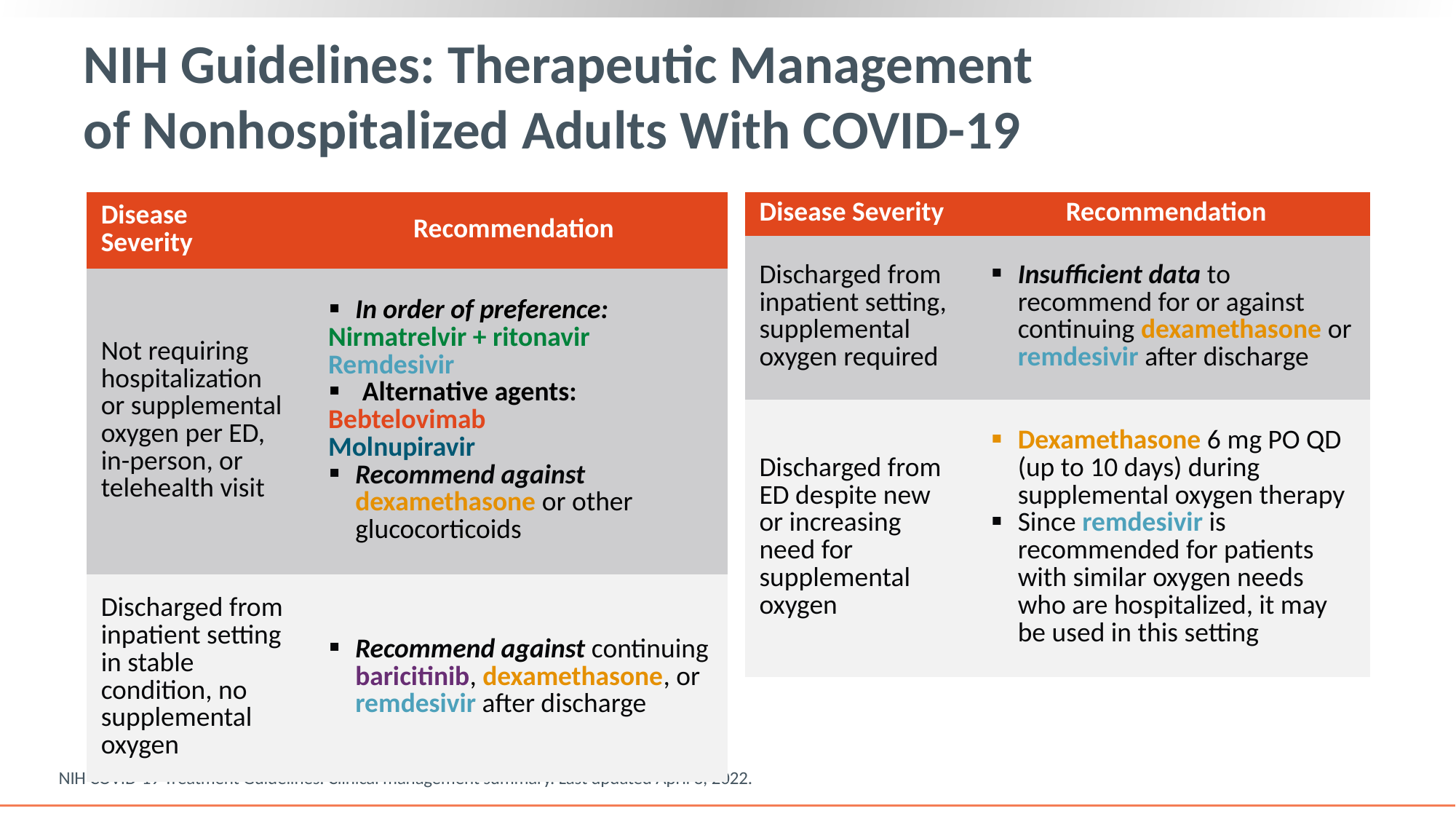

# NIH Guidelines: Therapeutic Management of Nonhospitalized Adults With COVID-19
| Disease Severity | Recommendation |
| --- | --- |
| Not requiring hospitalization or supplemental oxygen per ED, in-person, or telehealth visit | In order of preference: Nirmatrelvir + ritonavir Remdesivir Alternative agents: Bebtelovimab Molnupiravir Recommend against dexamethasone or other glucocorticoids |
| Discharged from inpatient setting in stable condition, no supplemental oxygen | Recommend against continuing baricitinib, dexamethasone, or remdesivir after discharge |
| Disease Severity | Recommendation |
| --- | --- |
| Discharged from inpatient setting, supplemental oxygen required | Insufficient data to recommend for or against continuing dexamethasone or remdesivir after discharge |
| Discharged from ED despite new or increasing need for supplemental oxygen | Dexamethasone 6 mg PO QD (up to 10 days) during supplemental oxygen therapy Since remdesivir is recommended for patients with similar oxygen needs who are hospitalized, it may be used in this setting |
NIH COVID-19 Treatment Guidelines. Clinical management summary. Last updated April 8, 2022.